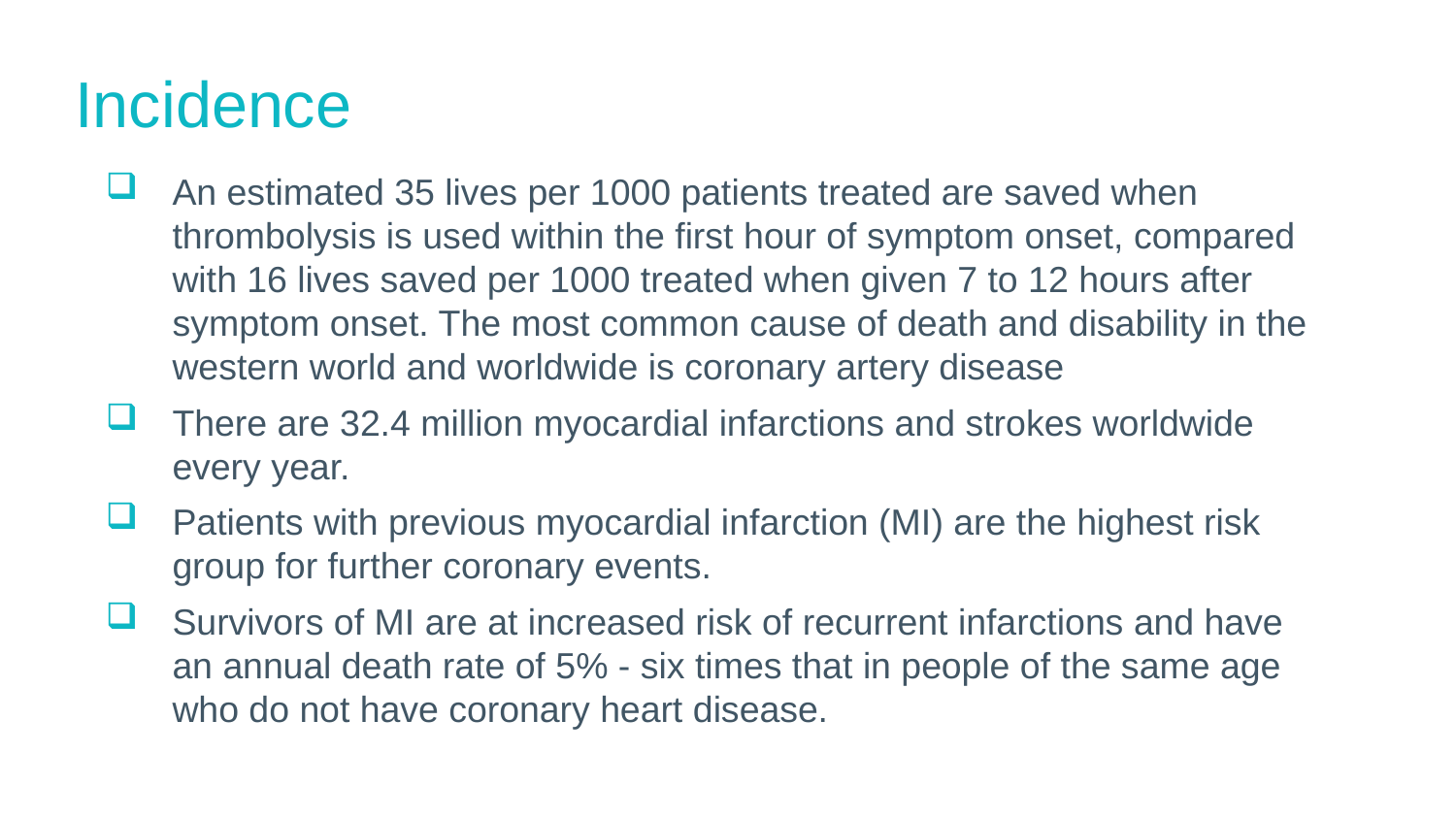

# Incidence

An estimated 35 lives per 1000 patients treated are saved when thrombolysis is used within the first hour of symptom onset, compared with 16 lives saved per 1000 treated when given 7 to 12 hours after symptom onset. The most common cause of death and disability in the western world and worldwide is coronary artery disease
There are 32.4 million myocardial infarctions and strokes worldwide every year.
Patients with previous myocardial infarction (MI) are the highest risk group for further coronary events.
Survivors of MI are at increased risk of recurrent infarctions and have an annual death rate of 5% - six times that in people of the same age who do not have coronary heart disease.